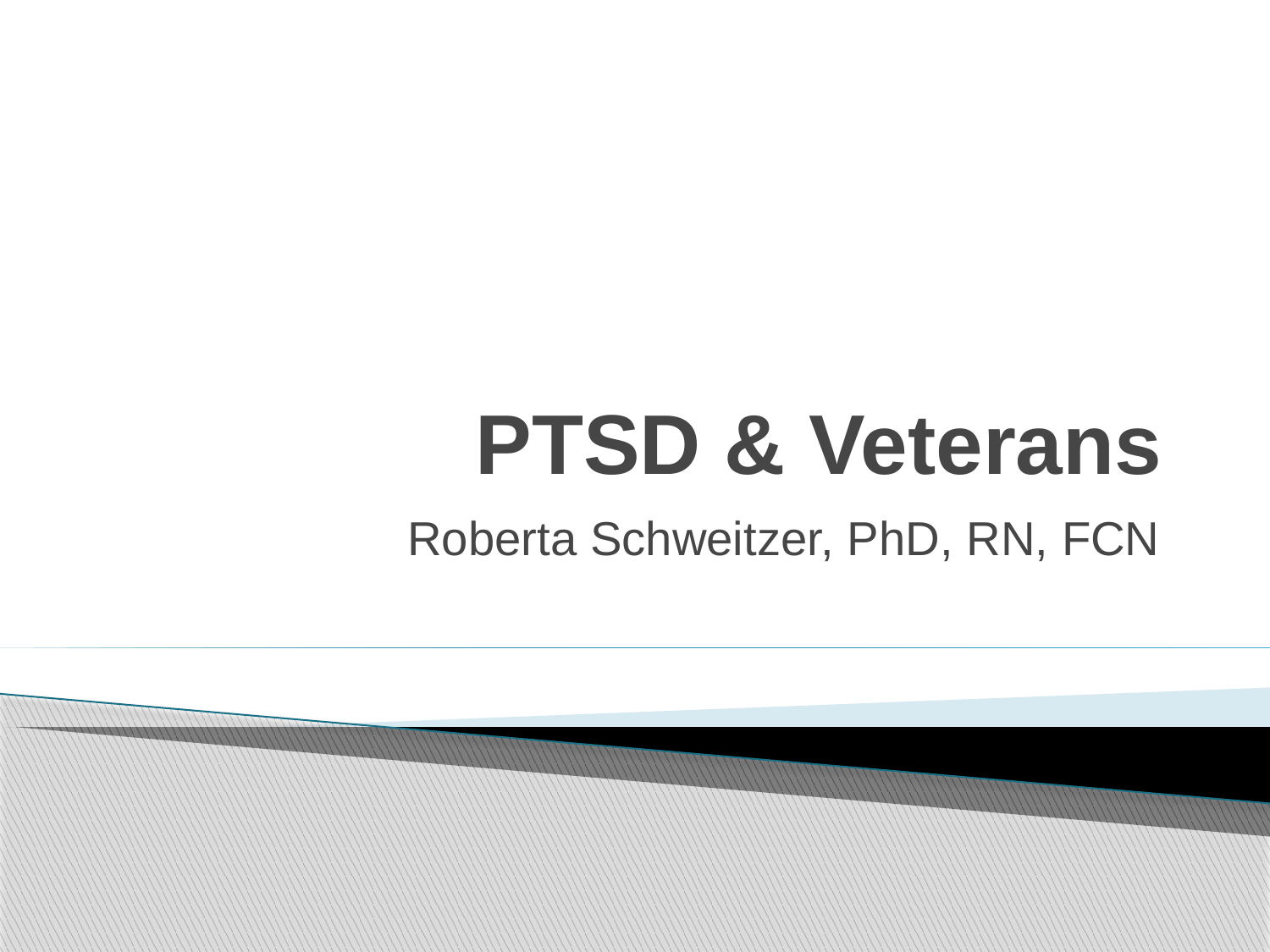

# PTSD & Veterans
Roberta Schweitzer, PhD, RN, FCN